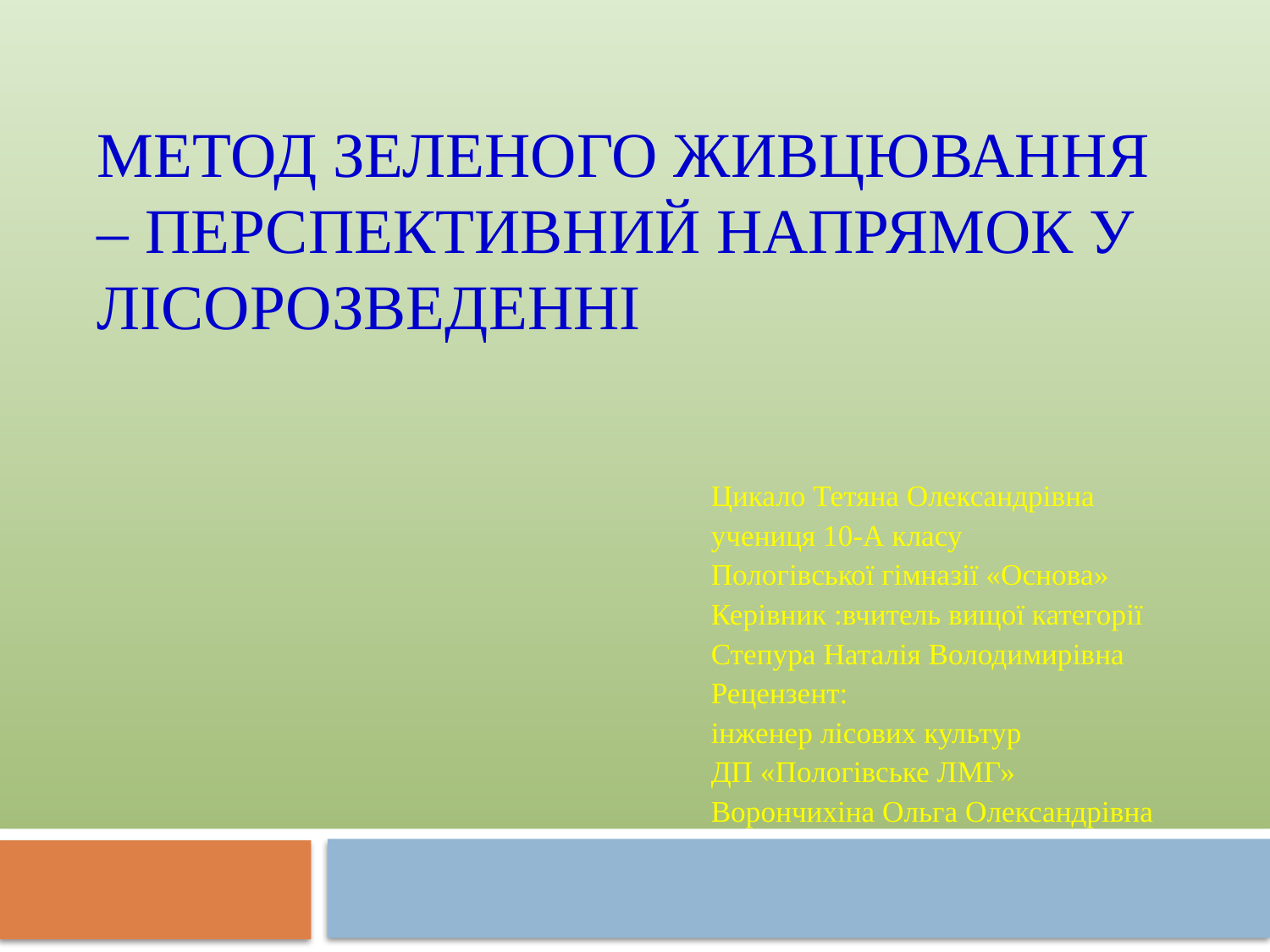

# Метод зеленого живцювання – перспективний напрямок у лісорозведенні
Цикало Тетяна Олександрівна
учениця 10-А класу
Пологівської гімназії «Основа»
Керівник :вчитель вищої категорії
Степура Наталія Володимирівна
Рецензент:
інженер лісових культур
ДП «Пологівське ЛМГ»
Ворончихіна Ольга Олександрівна